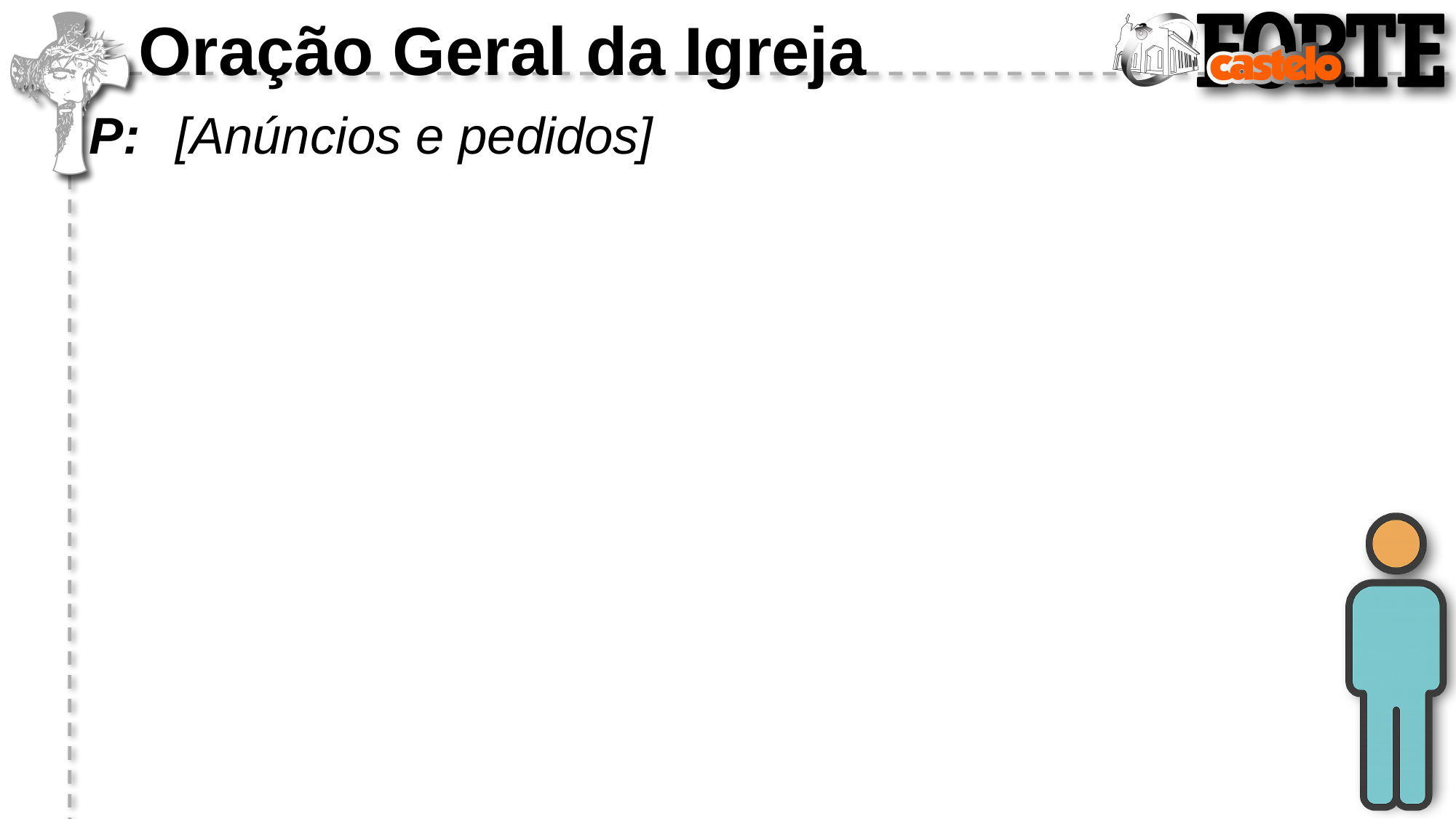

Oração Geral da Igreja
P:	[Anúncios e pedidos]